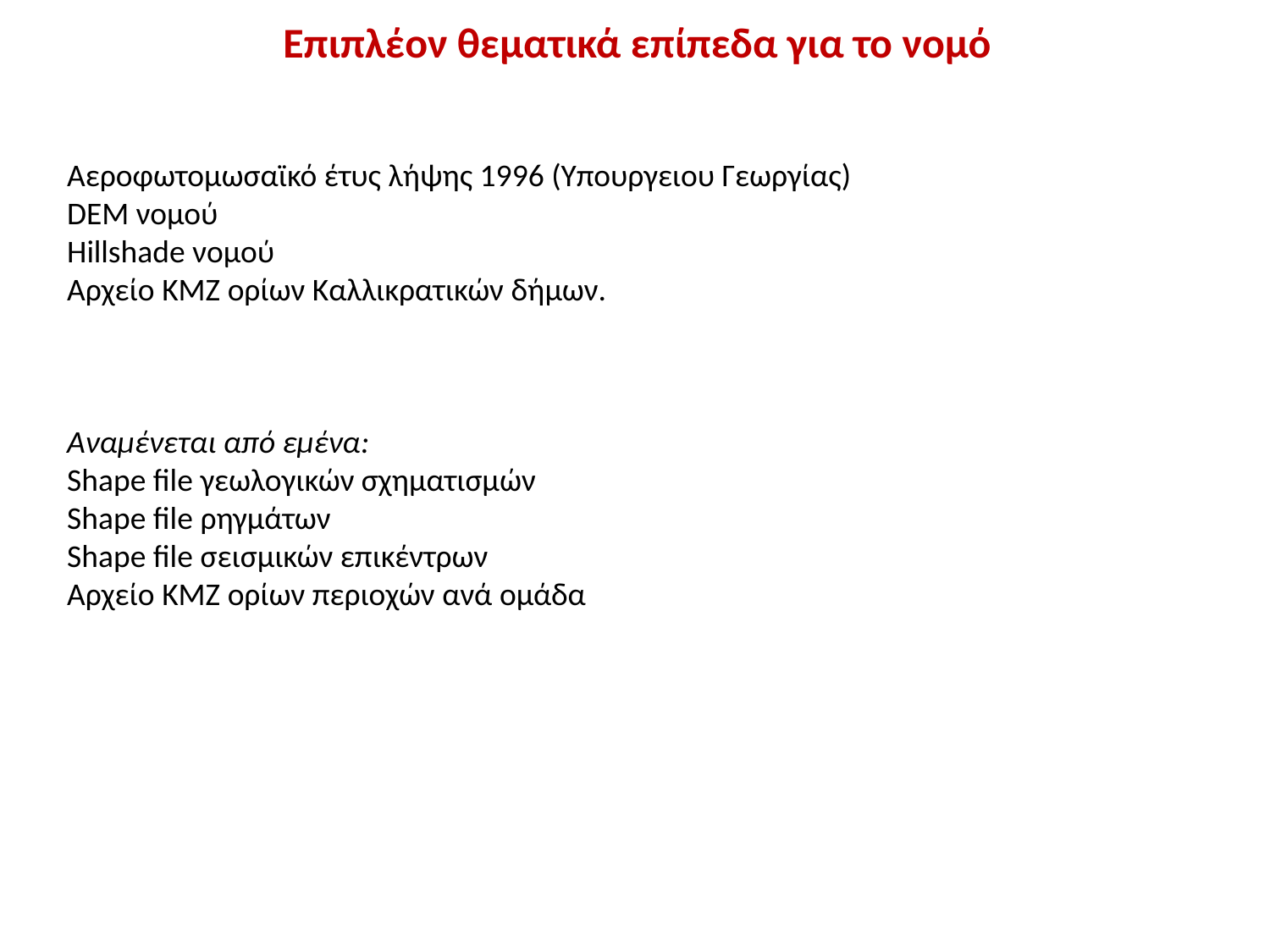

Επιπλέον θεματικά επίπεδα για το νομό
Αεροφωτομωσαϊκό έτυς λήψης 1996 (Υπουργειου Γεωργίας)
DEM νομού
Hillshade νομού
Αρχείο KMZ ορίων Καλλικρατικών δήμων.

Αναμένεται από εμένα:
Shape file γεωλογικών σχηματισμών
Shape file ρηγμάτων
Shape file σεισμικών επικέντρων
Αρχείο KMZ ορίων περιοχών ανά ομάδα